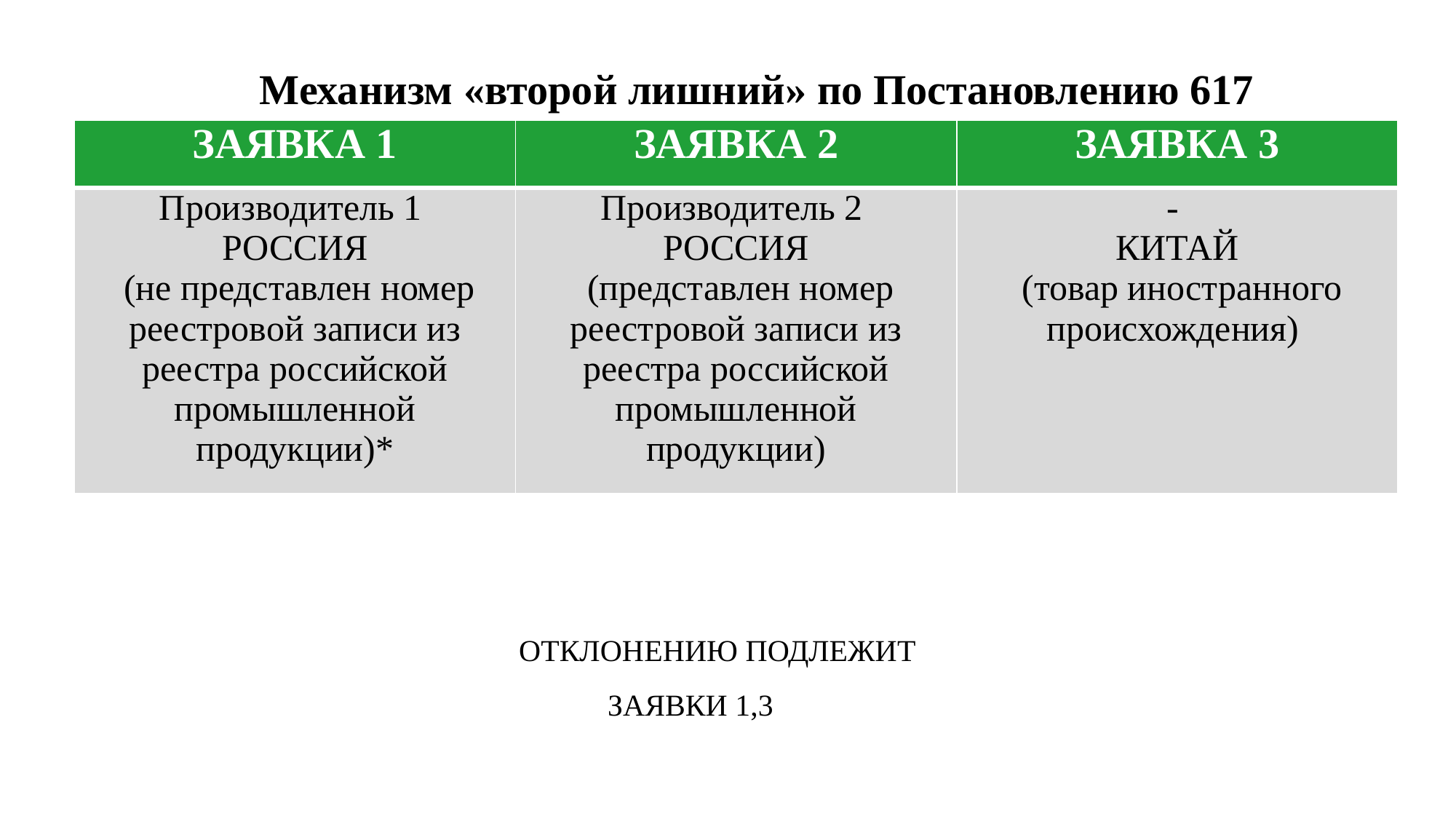

Механизм «второй лишний» по Постановлению 617
| ЗАЯВКА 1 | ЗАЯВКА 2 | ЗАЯВКА 3 |
| --- | --- | --- |
| Производитель 1 РОССИЯ (не представлен номер реестровой записи из реестра российской промышленной продукции)\* | Производитель 2 РОССИЯ (представлен номер реестровой записи из реестра российской промышленной продукции) | - КИТАЙ (товар иностранного происхождения) |
ОТКЛОНЕНИЮ ПОДЛЕЖИТ ЗАЯВКИ 1,3